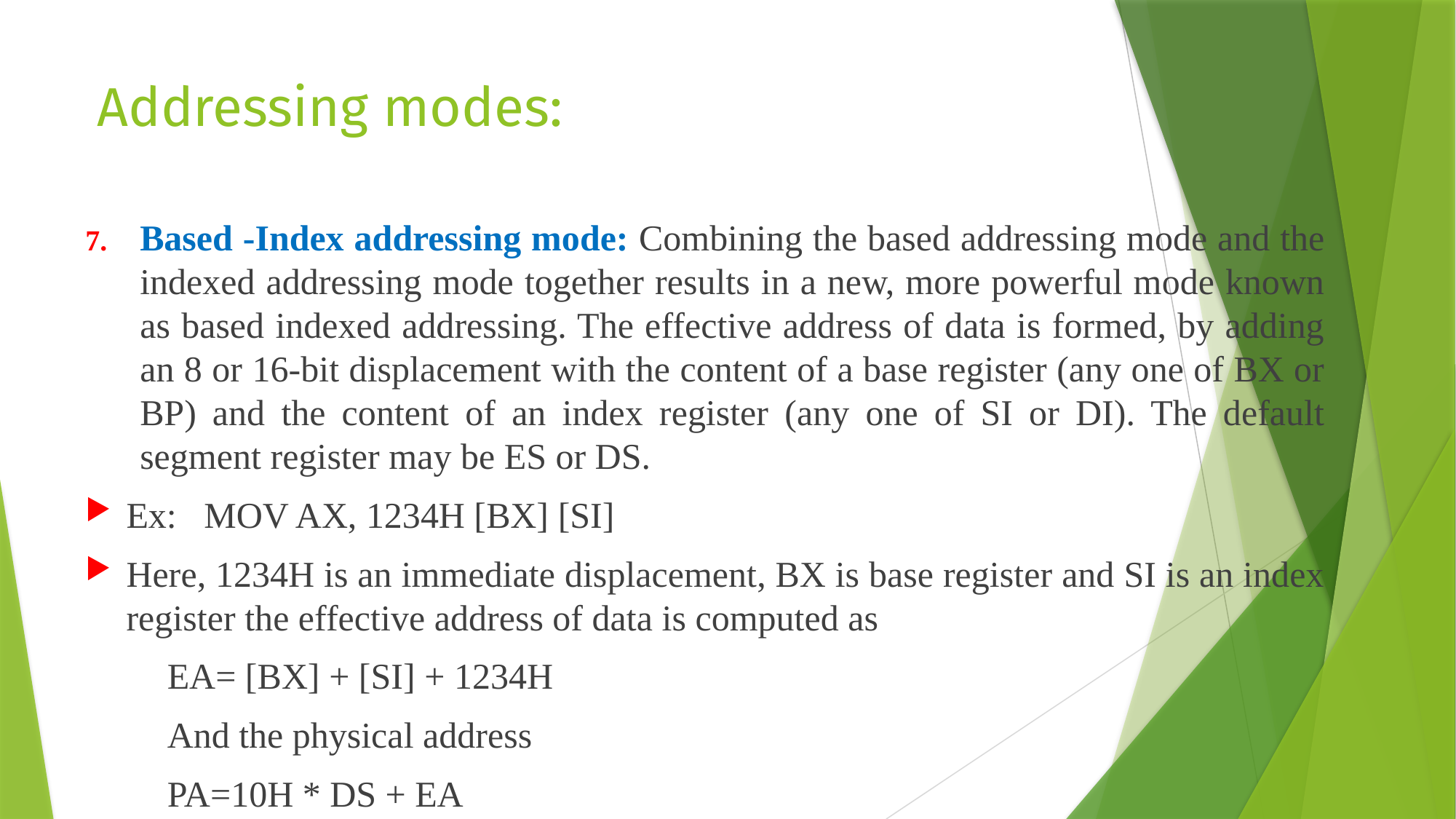

# Addressing modes:
Based -Index addressing mode: Combining the based addressing mode and the indexed addressing mode together results in a new, more powerful mode known as based indexed addressing. The effective address of data is formed, by adding an 8 or 16-bit displacement with the content of a base register (any one of BX or BP) and the content of an index register (any one of SI or DI). The default segment register may be ES or DS.
Ex:   MOV AX, 1234H [BX] [SI]
Here, 1234H is an immediate displacement, BX is base register and SI is an index register the effective address of data is computed as
         EA= [BX] + [SI] + 1234H
         And the physical address
         PA=10H * DS + EA